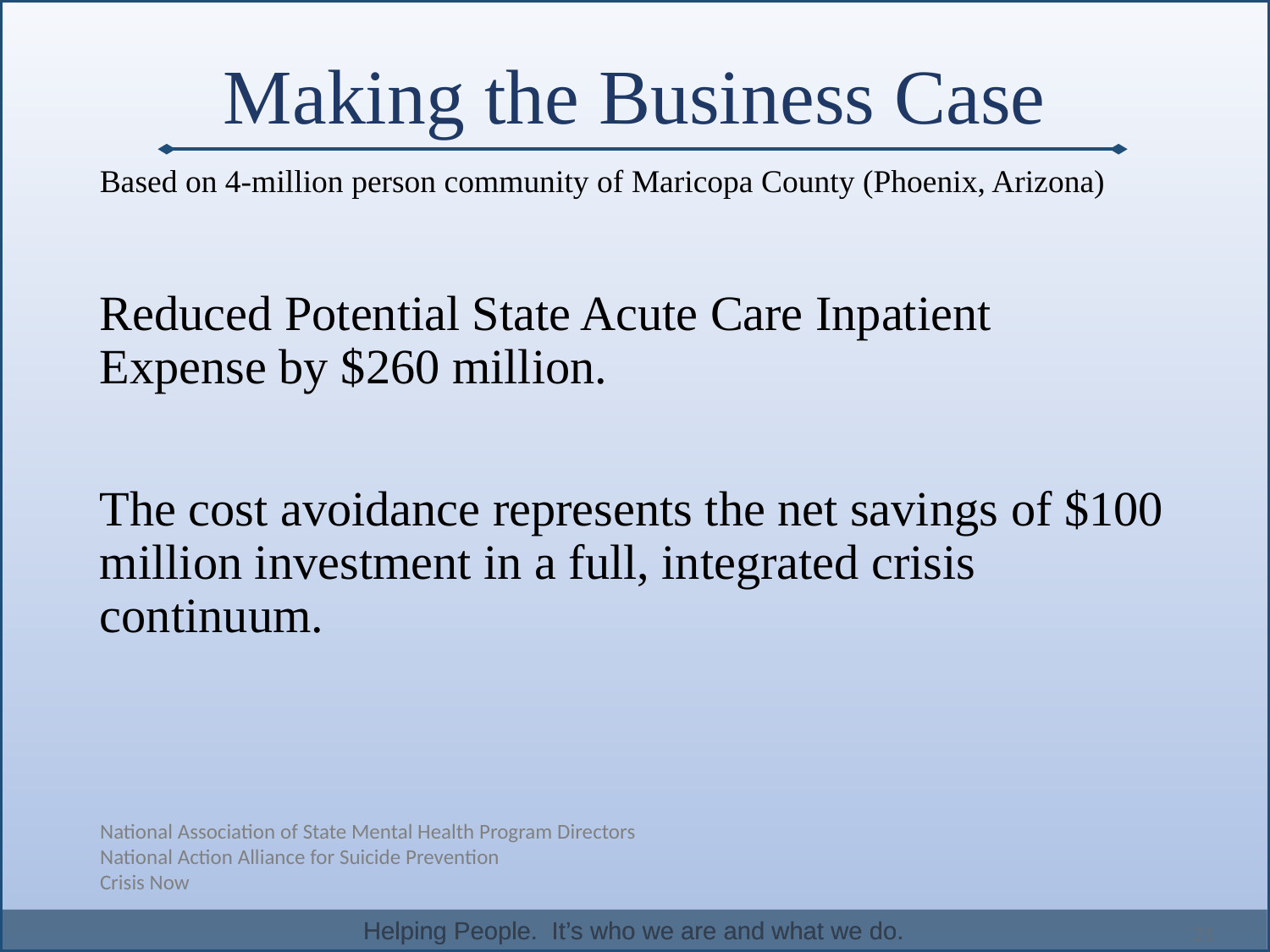

# Making the Business Case
Based on 4-million person community of Maricopa County (Phoenix, Arizona)

Reduced Potential State Acute Care Inpatient Expense by $260 million.

The cost avoidance represents the net savings of $100 million investment in a full, integrated crisis continuum.

National Association of State Mental Health Program Directors
National Action Alliance for Suicide Prevention
Crisis Now
21